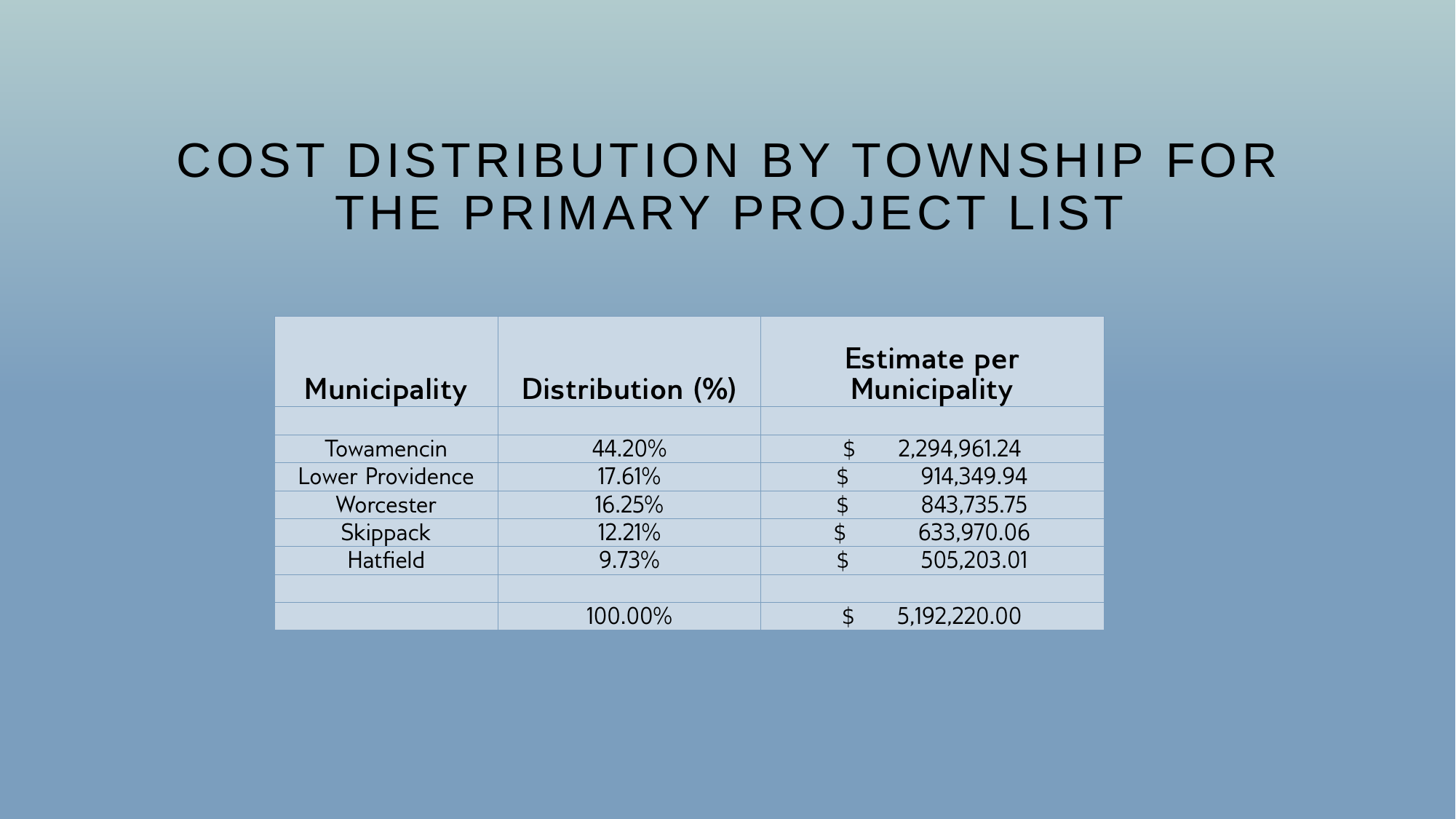

# CoSt Distribution by Township for the Primary Project list
| Municipality | Distribution (%) | Estimate per Municipality |
| --- | --- | --- |
|  |  |  |
| Towamencin | 44.20% | $ 2,294,961.24 |
| Lower Providence | 17.61% | $ 914,349.94 |
| Worcester | 16.25% | $ 843,735.75 |
| Skippack | 12.21% | $ 633,970.06 |
| Hatfield | 9.73% | $ 505,203.01 |
|  |  |  |
|  | 100.00% | $ 5,192,220.00 |